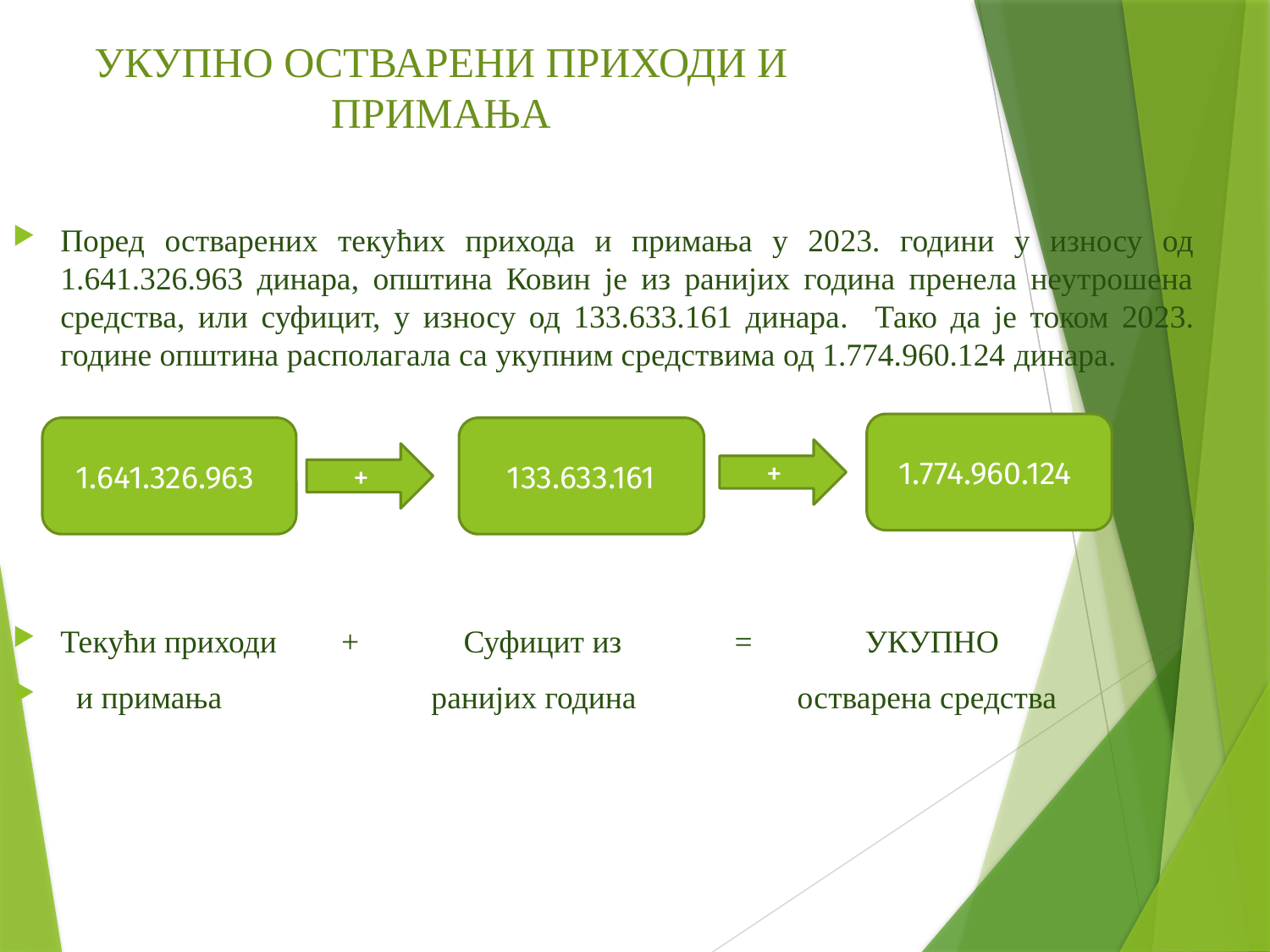

УКУПНО ОСТВАРЕНИ ПРИХОДИ И ПРИМАЊА
Поред остварених текућих прихода и примања у 2023. години у износу од 1.641.326.963 динара, општина Ковин је из ранијих година пренела неутрошена средства, или суфицит, у износу од 133.633.161 динара.  Тако да је током 2023. године општина располагала са укупним средствима од 1.774.960.124 динара.

Текући приходи        +             Суфицит из              =              УКУПНО
  и примања                          ранијих година                    остварена средства
1.774.960.124
1.641.326.963
133.633.161
+
+